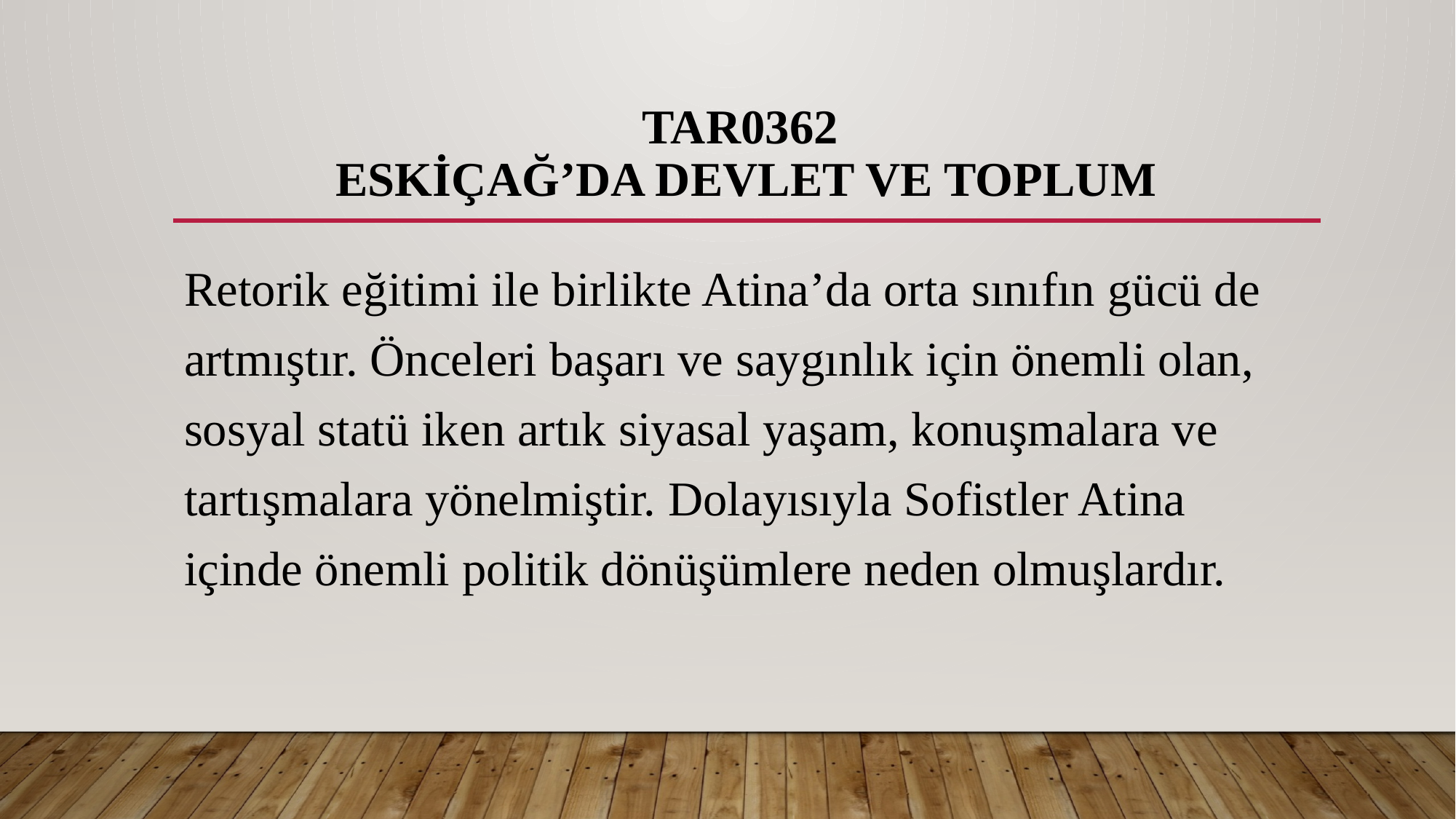

# TAR0362 ESKİÇAĞ’DA DEVLET VE TOPLUM
Retorik eğitimi ile birlikte Atina’da orta sınıfın gücü de artmıştır. Önceleri başarı ve saygınlık için önemli olan, sosyal statü iken artık siyasal yaşam, konuşmalara ve tartışmalara yönelmiştir. Dolayısıyla Sofistler Atina içinde önemli politik dönüşümlere neden olmuşlardır.